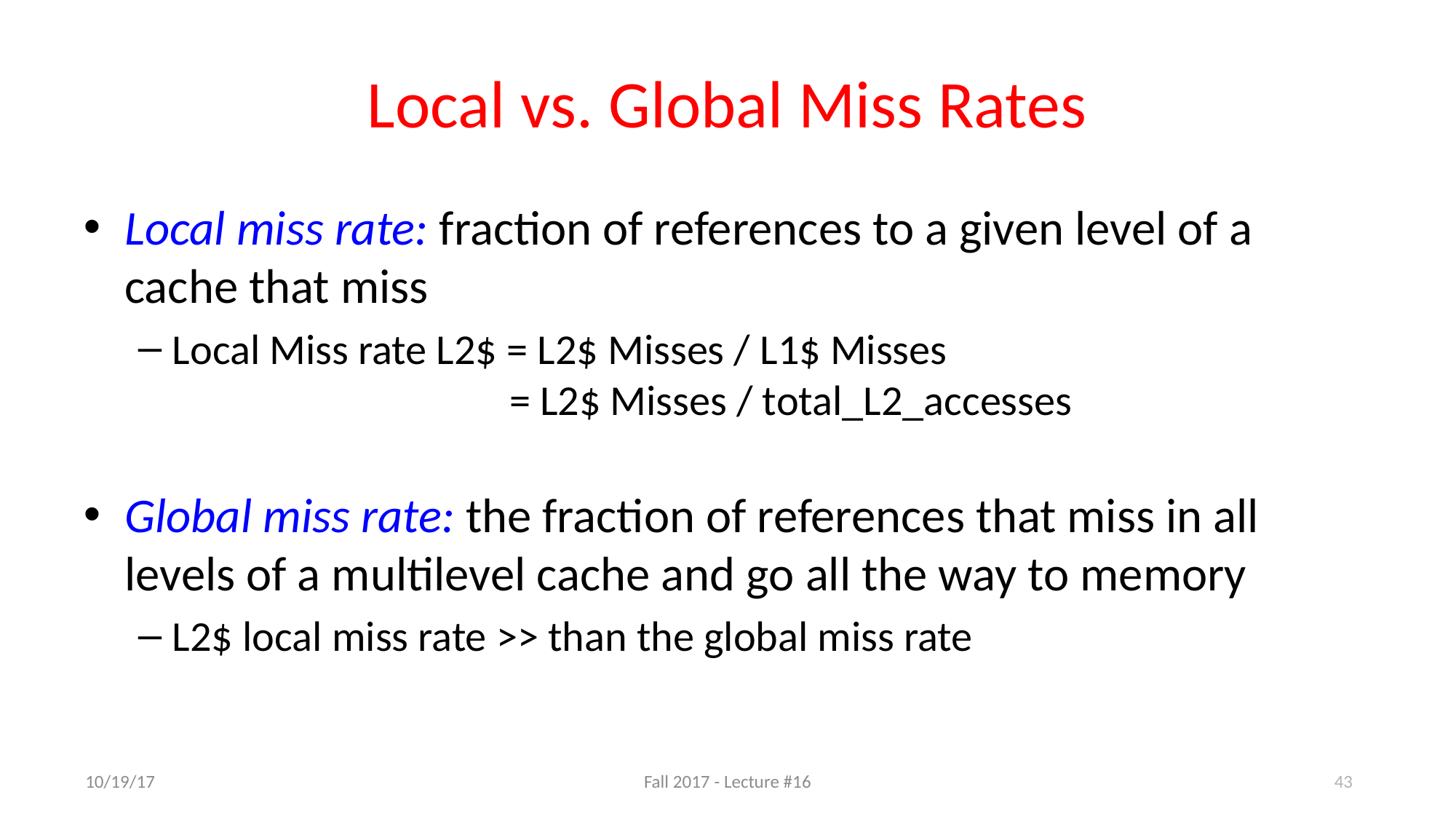

# Local vs. Global Miss Rates
Local miss rate: fraction of references to a given level of a cache that miss
Local Miss rate L2$ = L2$ Misses / L1$ Misses
                                   = L2$ Misses / total_L2_accesses
Global miss rate: the fraction of references that miss in all levels of a multilevel cache and go all the way to memory
L2$ local miss rate >> than the global miss rate

10/19/17
Fall 2017 - Lecture #16
43